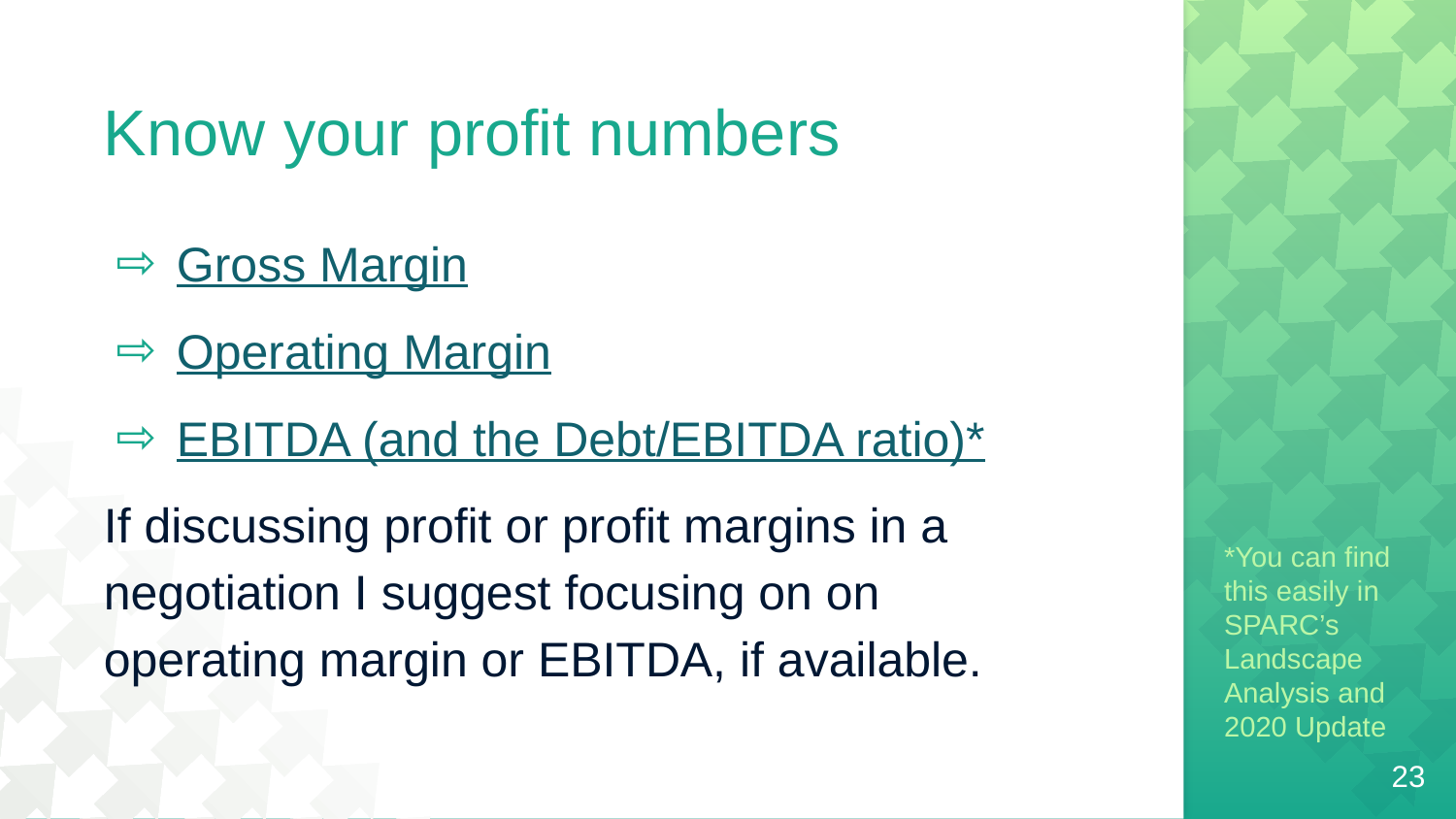

# Know your profit numbers
Gross Margin
Operating Margin
EBITDA (and the Debt/EBITDA ratio)*
If discussing profit or profit margins in a negotiation I suggest focusing on on operating margin or EBITDA, if available.
*You can find this easily in SPARC’s Landscape Analysis and 2020 Update
23